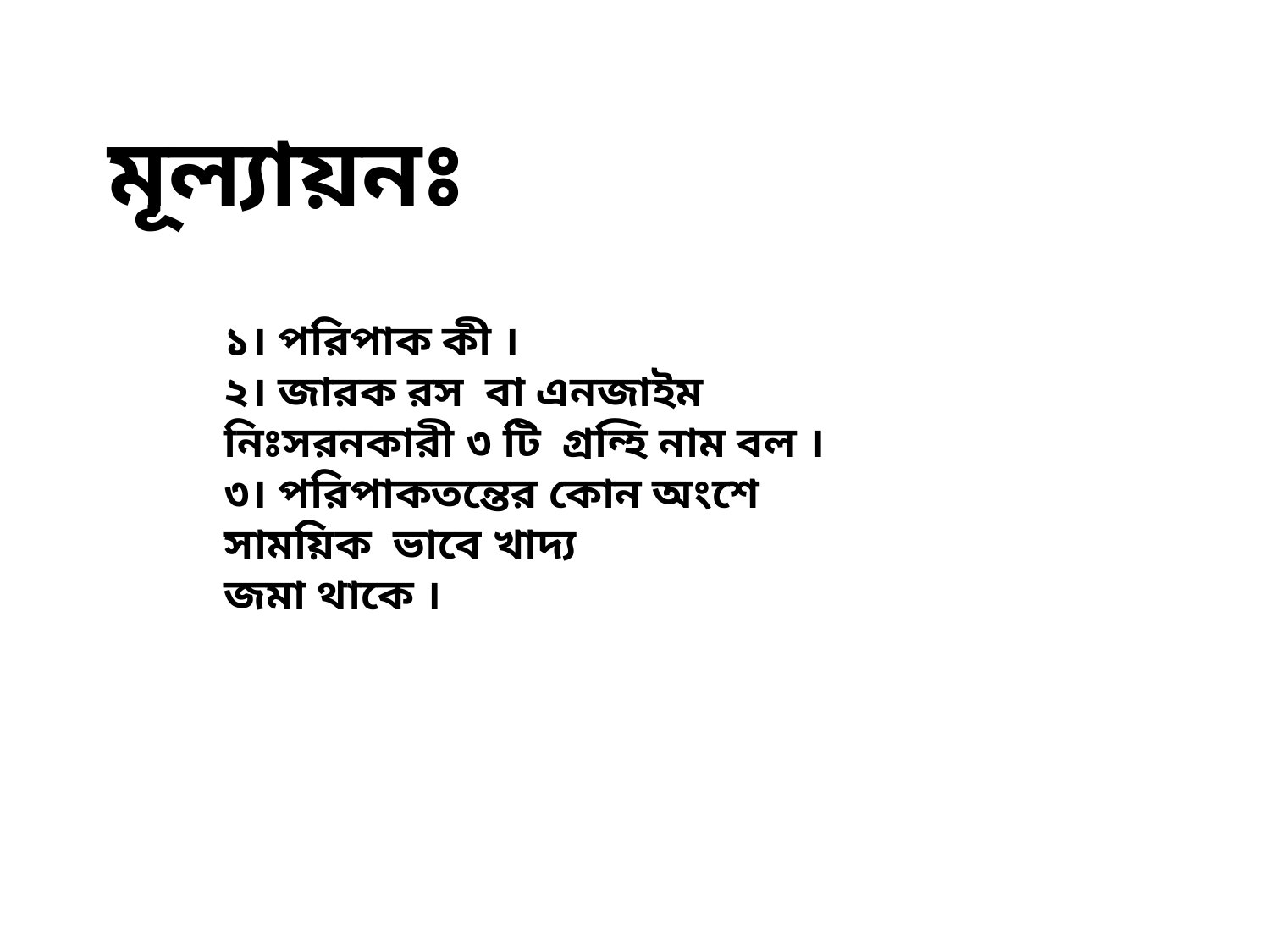

মূল্যায়নঃ

১। পরিপাক কী ।
২। জারক রস  বা এনজাইম নিঃসরনকারী ৩ টি  গ্রন্হি নাম বল ।
৩। পরিপাকতন্তের কোন অংশে সাময়িক  ভাবে খাদ্য
জমা থাকে ।